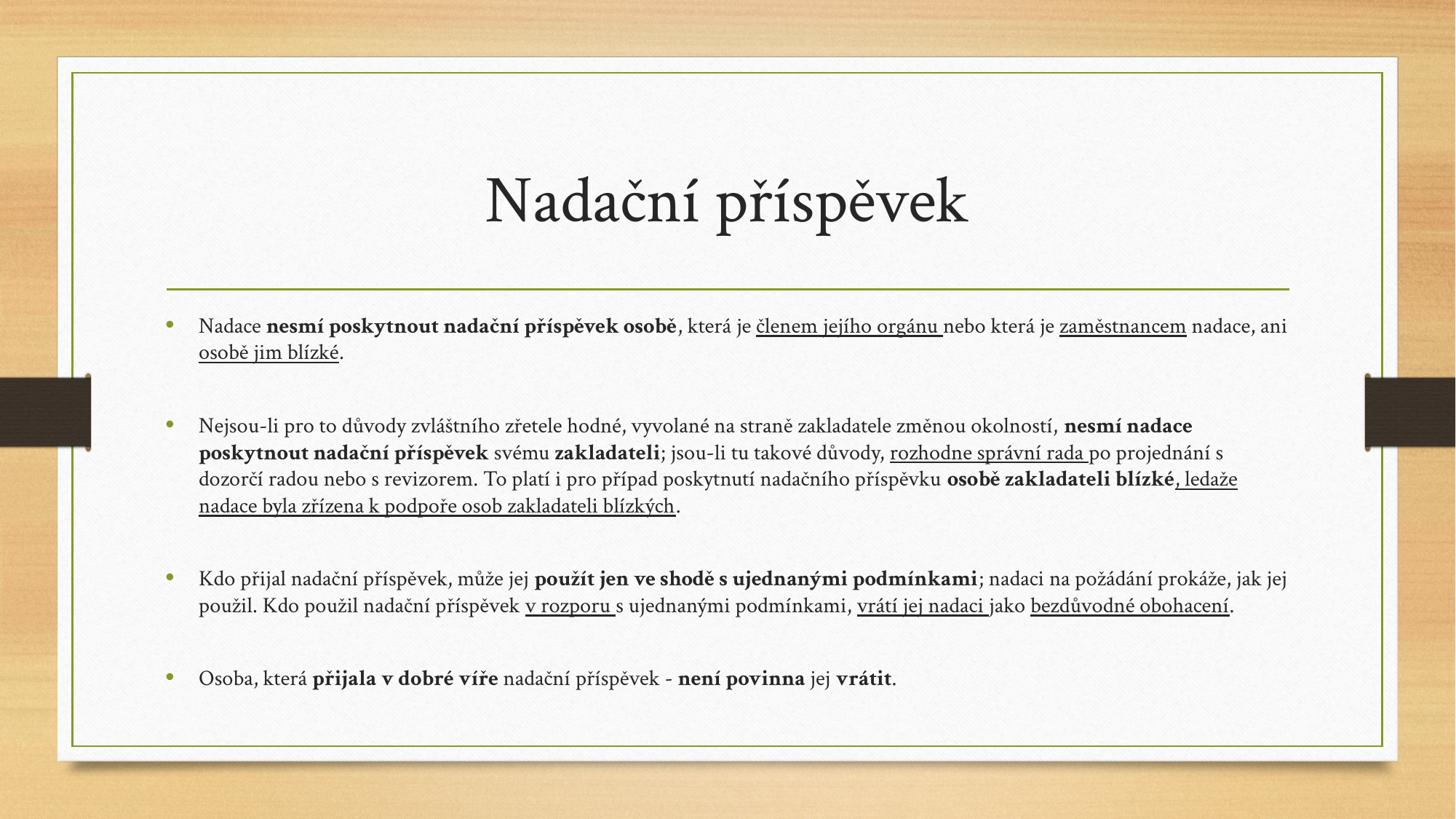

# Nadační příspěvek
Nadace nesmí poskytnout nadační příspěvek osobě, která je členem jejího orgánu nebo která je zaměstnancem nadace, ani osobě jim blízké.

Nejsou-li pro to důvody zvláštního zřetele hodné, vyvolané na straně zakladatele změnou okolností, nesmí nadace poskytnout nadační příspěvek svému zakladateli; jsou-li tu takové důvody, rozhodne správní rada po projednání s dozorčí radou nebo s revizorem. To platí i pro případ poskytnutí nadačního příspěvku osobě zakladateli blízké, ledaže nadace byla zřízena k podpoře osob zakladateli blízkých.

Kdo přijal nadační příspěvek, může jej použít jen ve shodě s ujednanými podmínkami; nadaci na požádání prokáže, jak jej použil. Kdo použil nadační příspěvek v rozporu s ujednanými podmínkami, vrátí jej nadaci jako bezdůvodné obohacení.

Osoba, která přijala v dobré víře nadační příspěvek - není povinna jej vrátit.